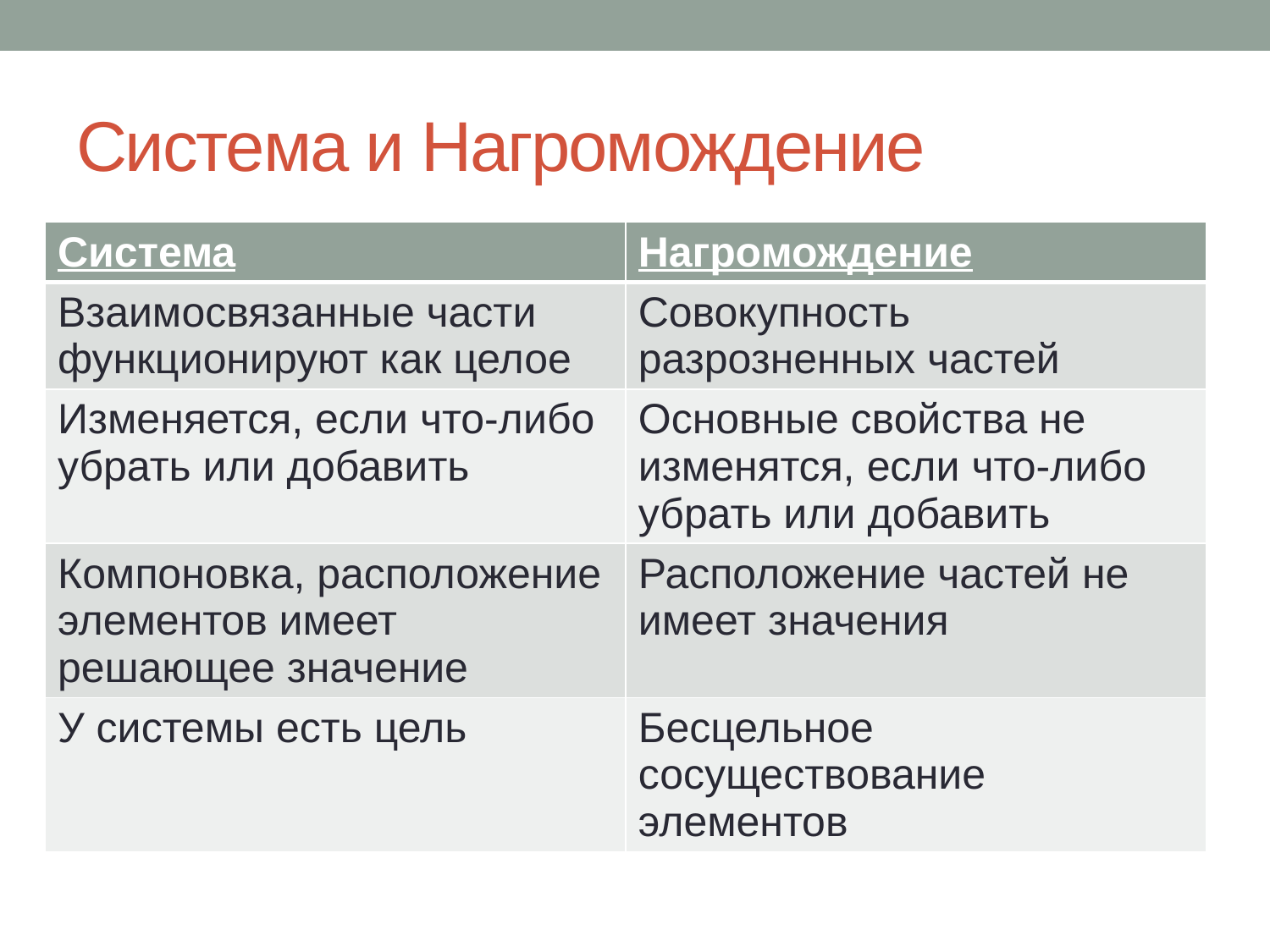

# Система и Нагромождение
| Система | Нагромождение |
| --- | --- |
| Взаимосвязанные части функционируют как целое | Совокупность разрозненных частей |
| Изменяется, если что-либо убрать или добавить | Основные свойства не изменятся, если что-либо убрать или добавить |
| Компоновка, расположение элементов имеет решающее значение | Расположение частей не имеет значения |
| У системы есть цель | Бесцельное сосуществование элементов |